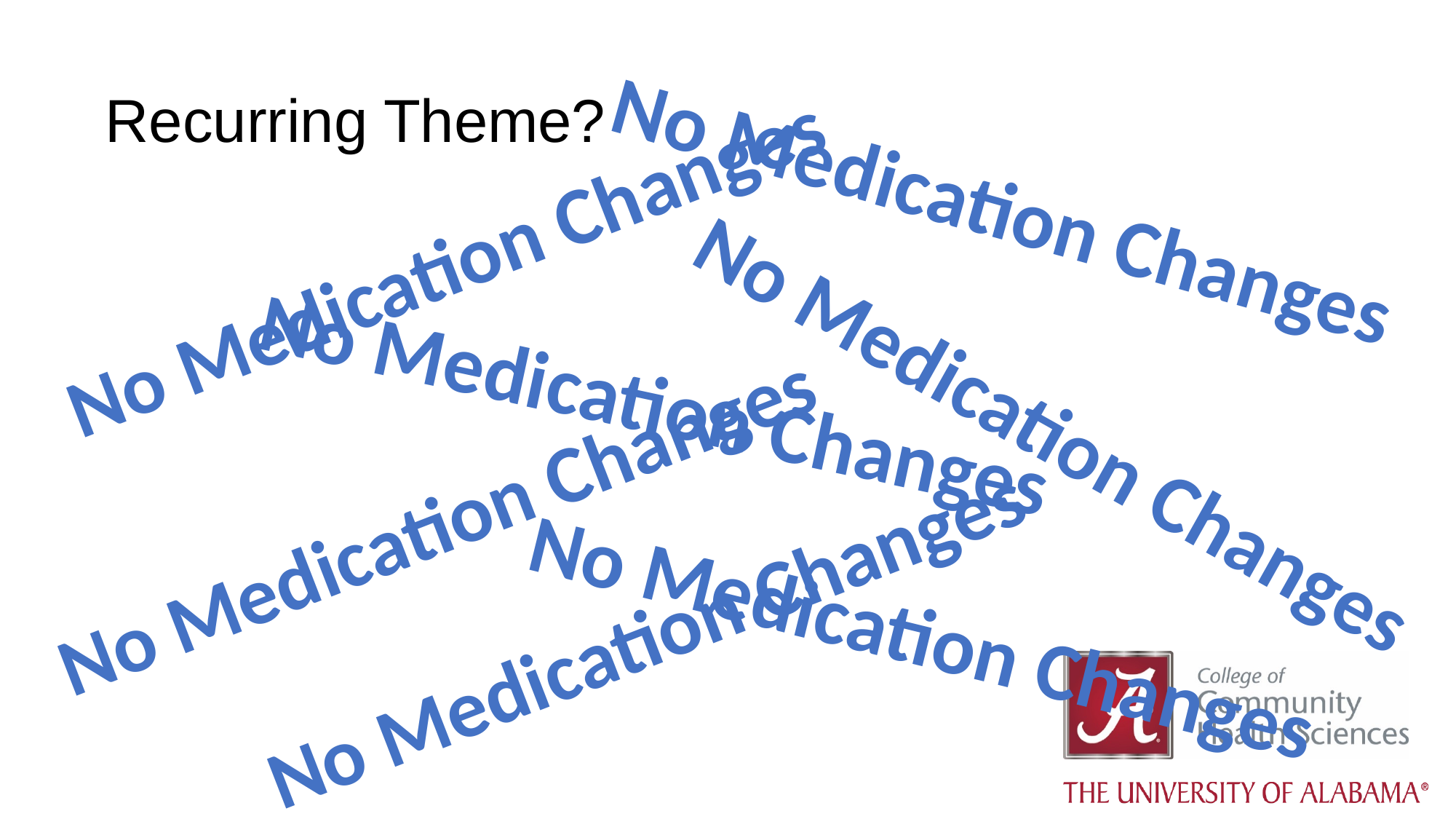

# Recurring Theme?
No Medication Changes
No Medication Changes
No Medication Changes
No Medication Changes
No Medication Changes
No Medication Changes
No Medication Changes